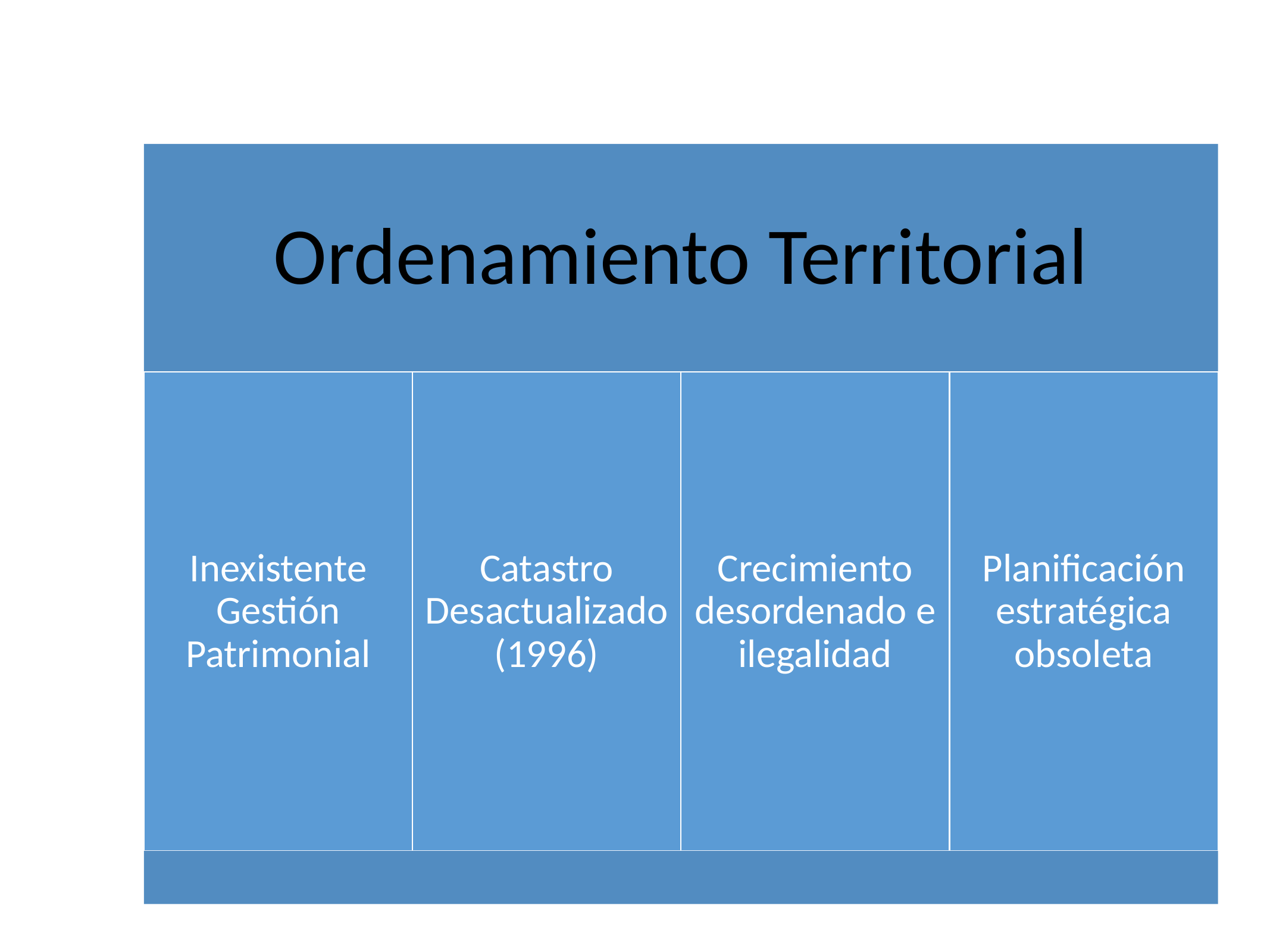

Ordenamiento Territorial
Inexistente Gestión Patrimonial
Catastro Desactualizado (1996)
Crecimiento desordenado e ilegalidad
Planificación estratégica obsoleta